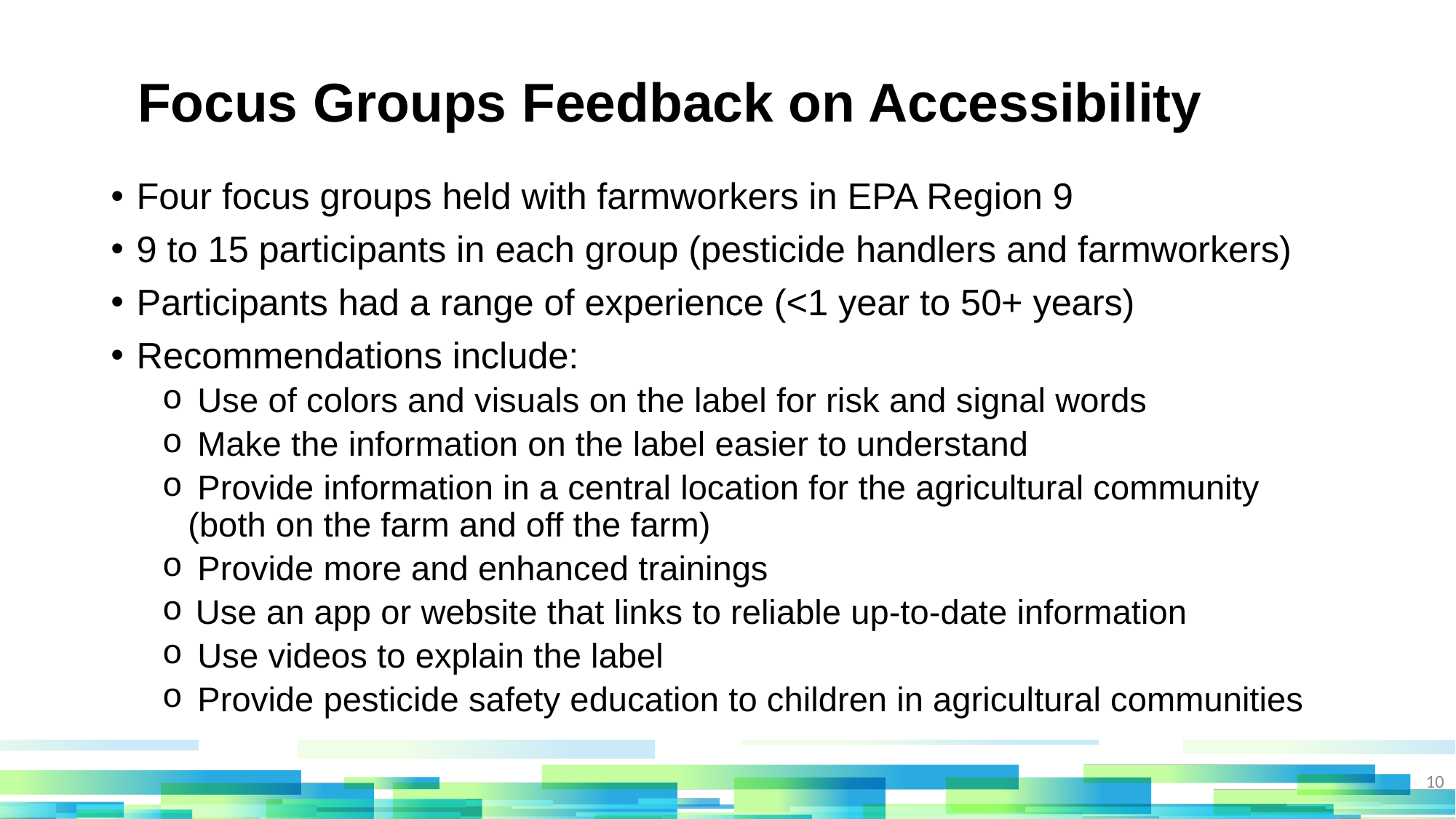

Focus Groups Feedback on Accessibility
Four focus groups held with farmworkers in EPA Region 9
9 to 15 participants in each group (pesticide handlers and farmworkers)
Participants had a range of experience (<1 year to 50+ years)
Recommendations include:
 Use of colors and visuals on the label for risk and signal words
 Make the information on the label easier to understand
 Provide information in a central location for the agricultural community (both on the farm and off the farm)
 Provide more and enhanced trainings
 Use an app or website that links to reliable up-to-date information
 Use videos to explain the label
 Provide pesticide safety education to children in agricultural communities

10